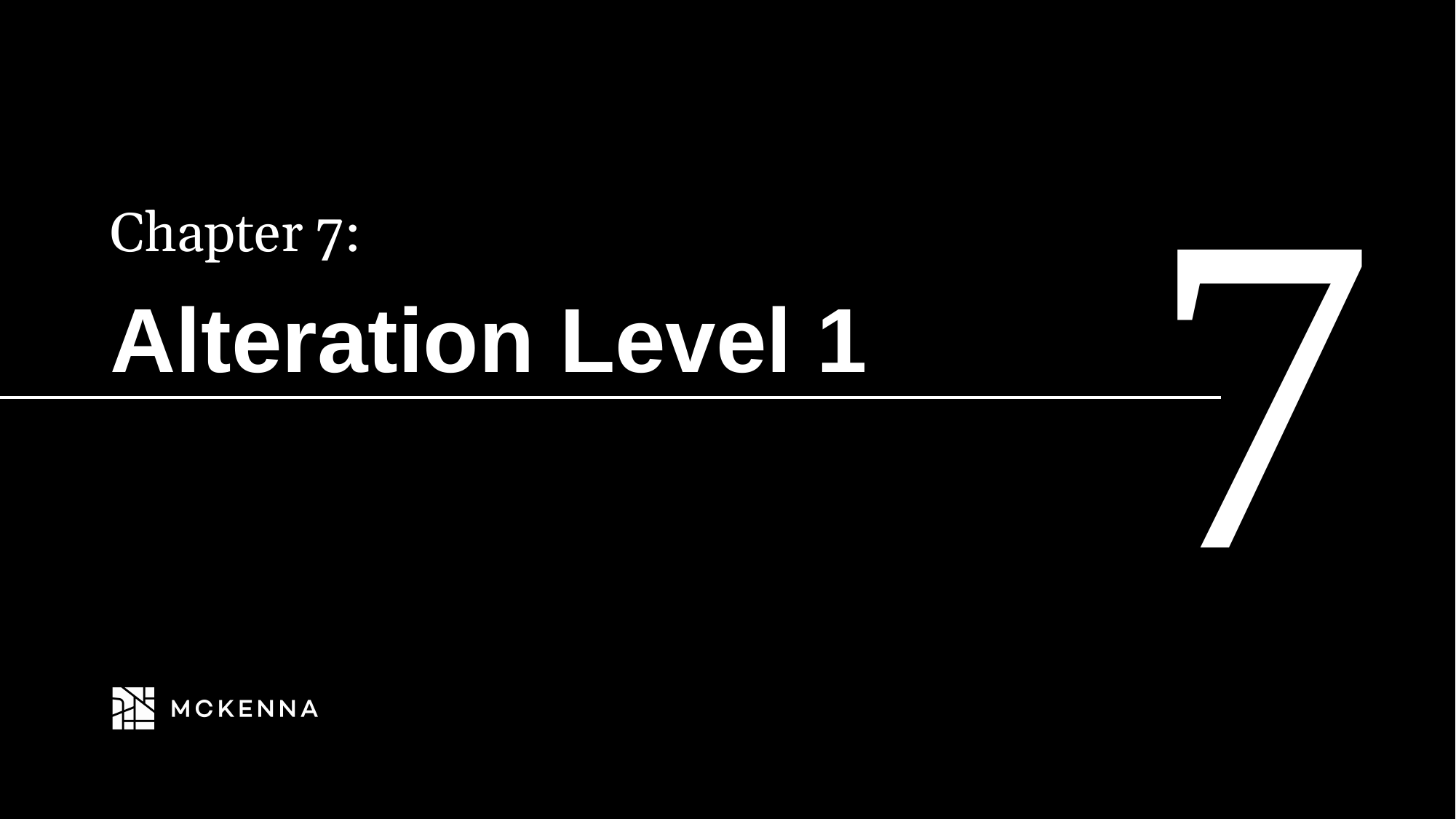

7
Chapter 7:
# Alteration Level 1